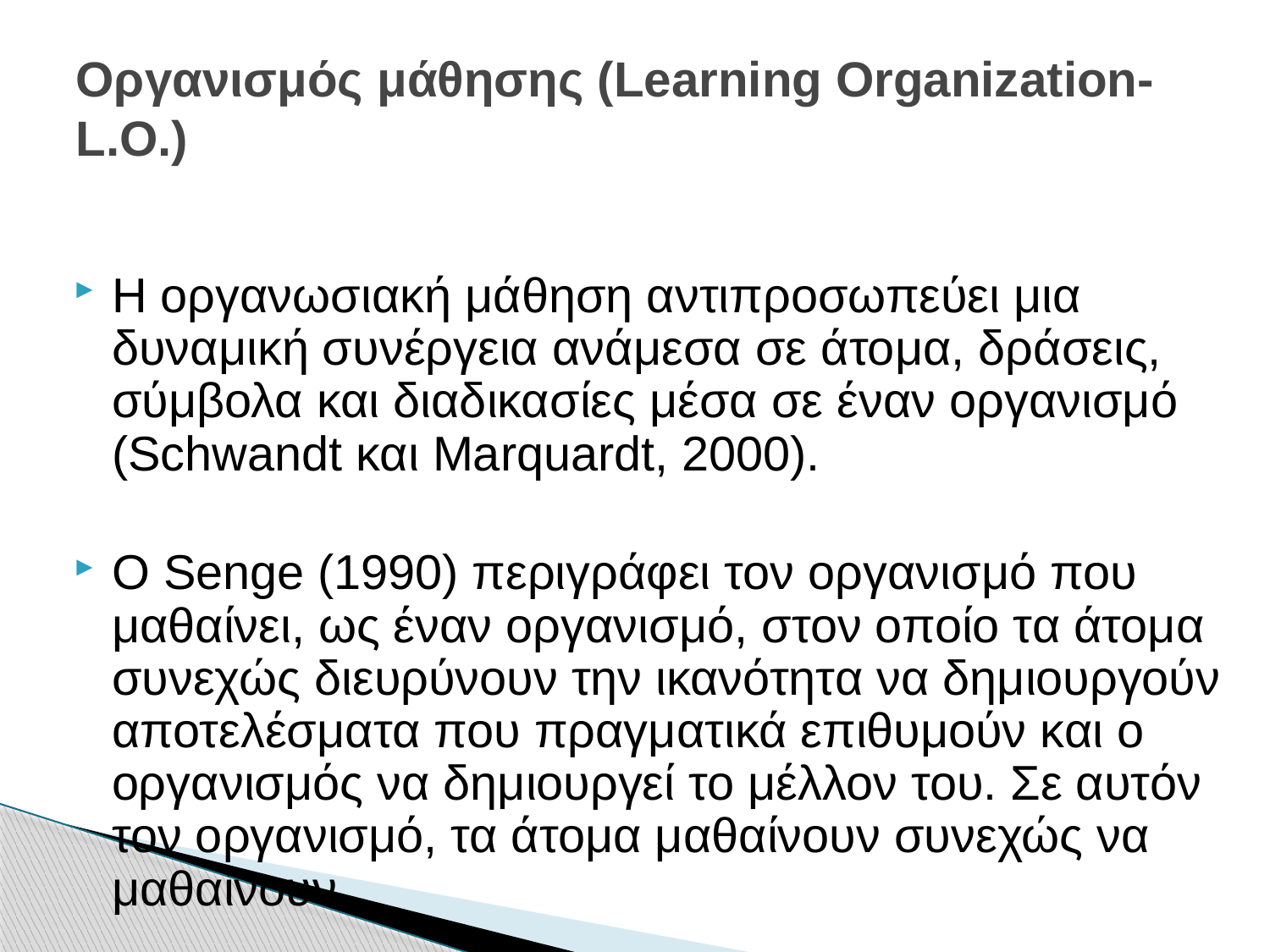

# Οργανισμός μάθησης (Learning Organization- L.O.)
Η οργανωσιακή μάθηση αντιπροσωπεύει μια δυναμική συνέργεια ανάμεσα σε άτομα, δράσεις, σύμβολα και διαδικασίες μέσα σε έναν οργανισμό (Schwandt και Marquardt, 2000).

Ο Senge (1990) περιγράφει τον οργανισμό που μαθαίνει, ως έναν οργανισμό, στον οποίο τα άτομα συνεχώς διευρύνουν την ικανότητα να δημιουργούν αποτελέσματα που πραγματικά επιθυμούν και ο οργανισμός να δημιουργεί το μέλλον του. Σε αυτόν τον οργανισμό, τα άτομα μαθαίνουν συνεχώς να μαθαίνουν.